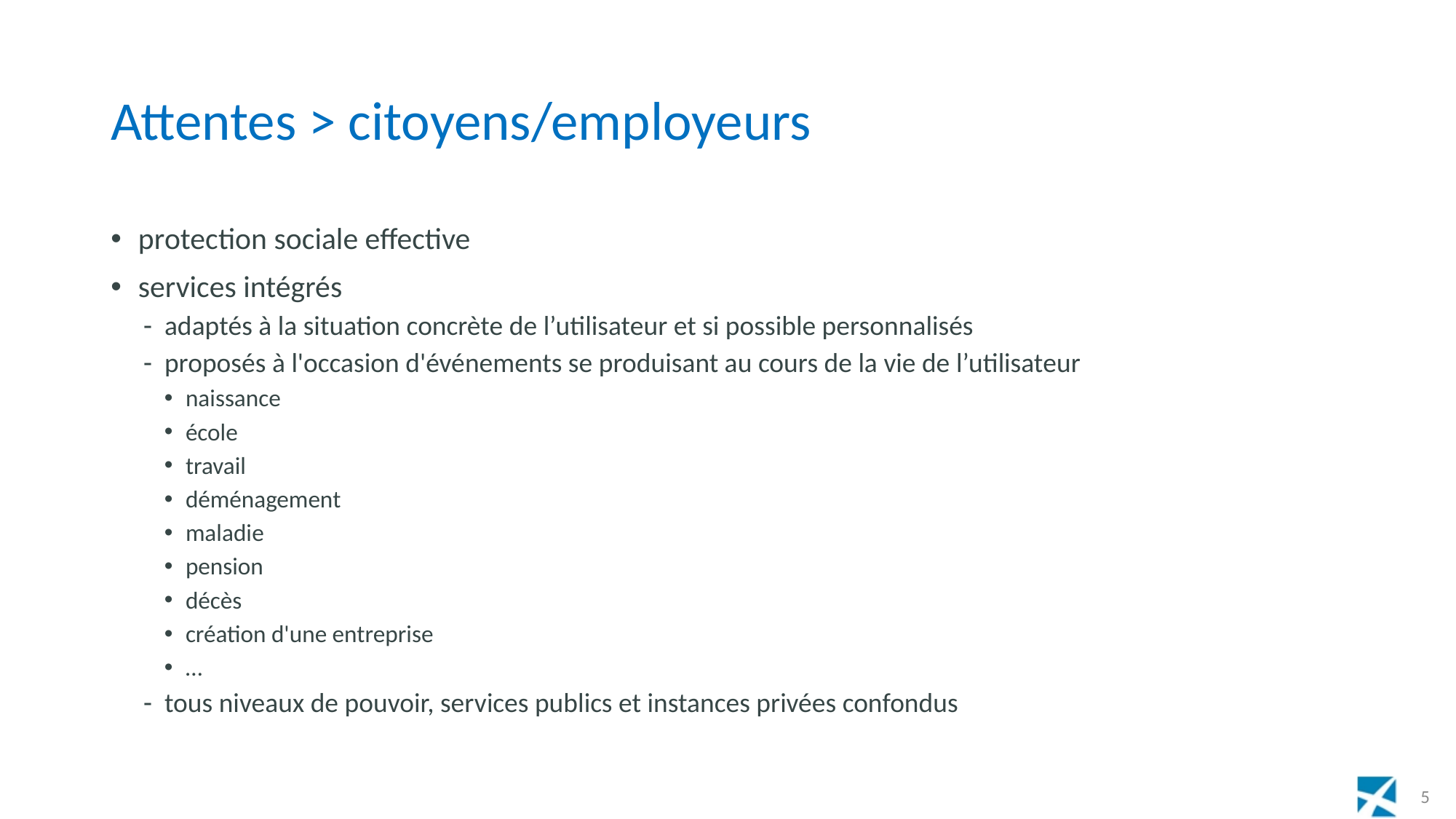

# Attentes > citoyens/employeurs
protection sociale effective
services intégrés
adaptés à la situation concrète de l’utilisateur et si possible personnalisés
proposés à l'occasion d'événements se produisant au cours de la vie de l’utilisateur
naissance
école
travail
déménagement
maladie
pension
décès
création d'une entreprise
…
tous niveaux de pouvoir, services publics et instances privées confondus
5